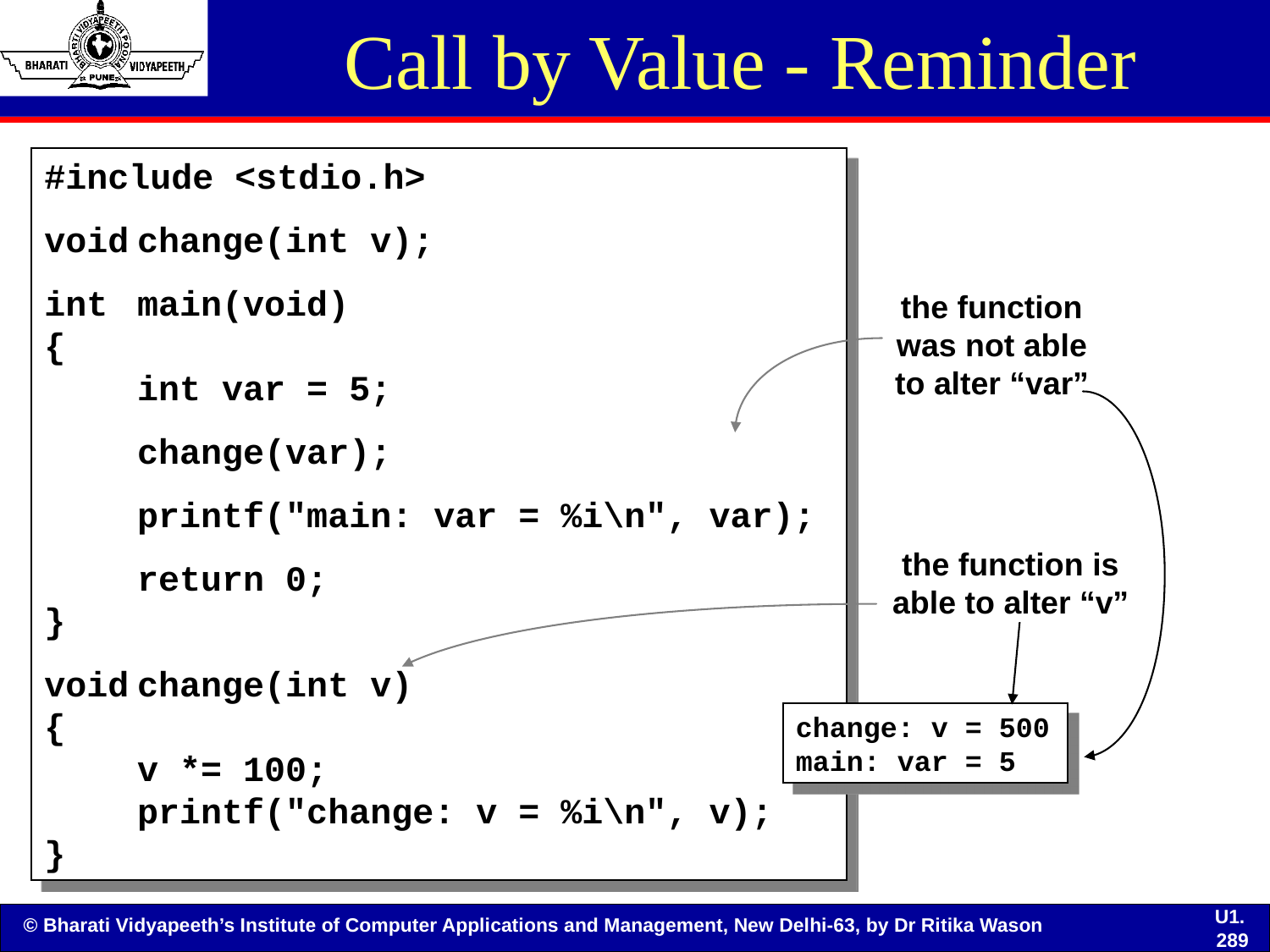

# Call by Value - Reminder
#include <stdio.h>

void	change(int v);

int	main(void)
{
	int var = 5;

	change(var);

	printf("main: var = %i\n", var);

	return 0;
}

void	change(int v)
{
	v *= 100;
	printf("change: v = %i\n", v);
}
the function was not able to alter “var”

the function is able to alter “v”

change: v = 500
main: var = 5